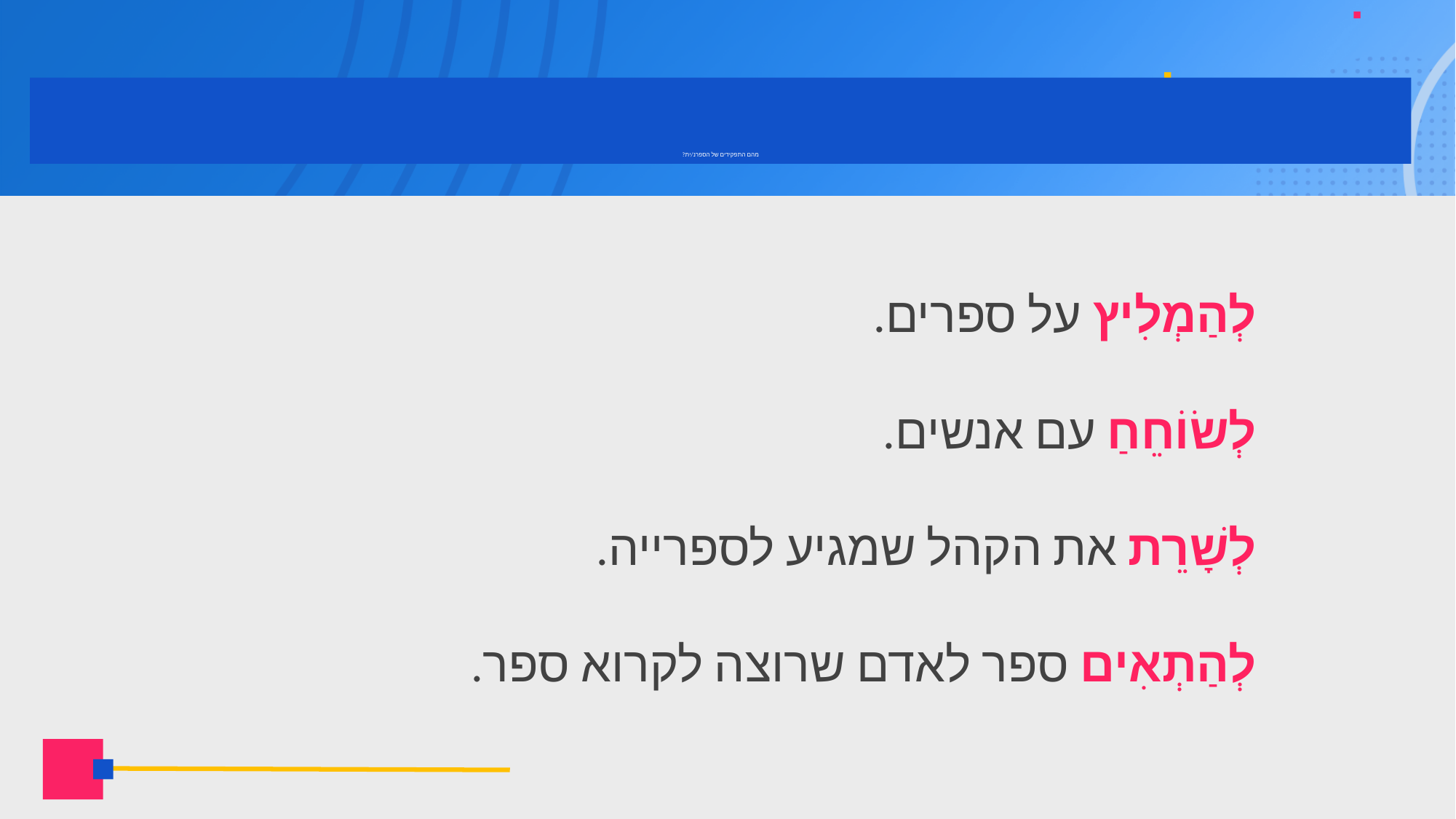

# מהם התפקידים של הספרנ/ית?
לְהַמְלִיץ על ספרים.
לְשׂוֹחֵחַ עם אנשים.
לְשָׁרֵת את הקהל שמגיע לספרייה.
לְהַתְאִים ספר לאדם שרוצה לקרוא ספר.